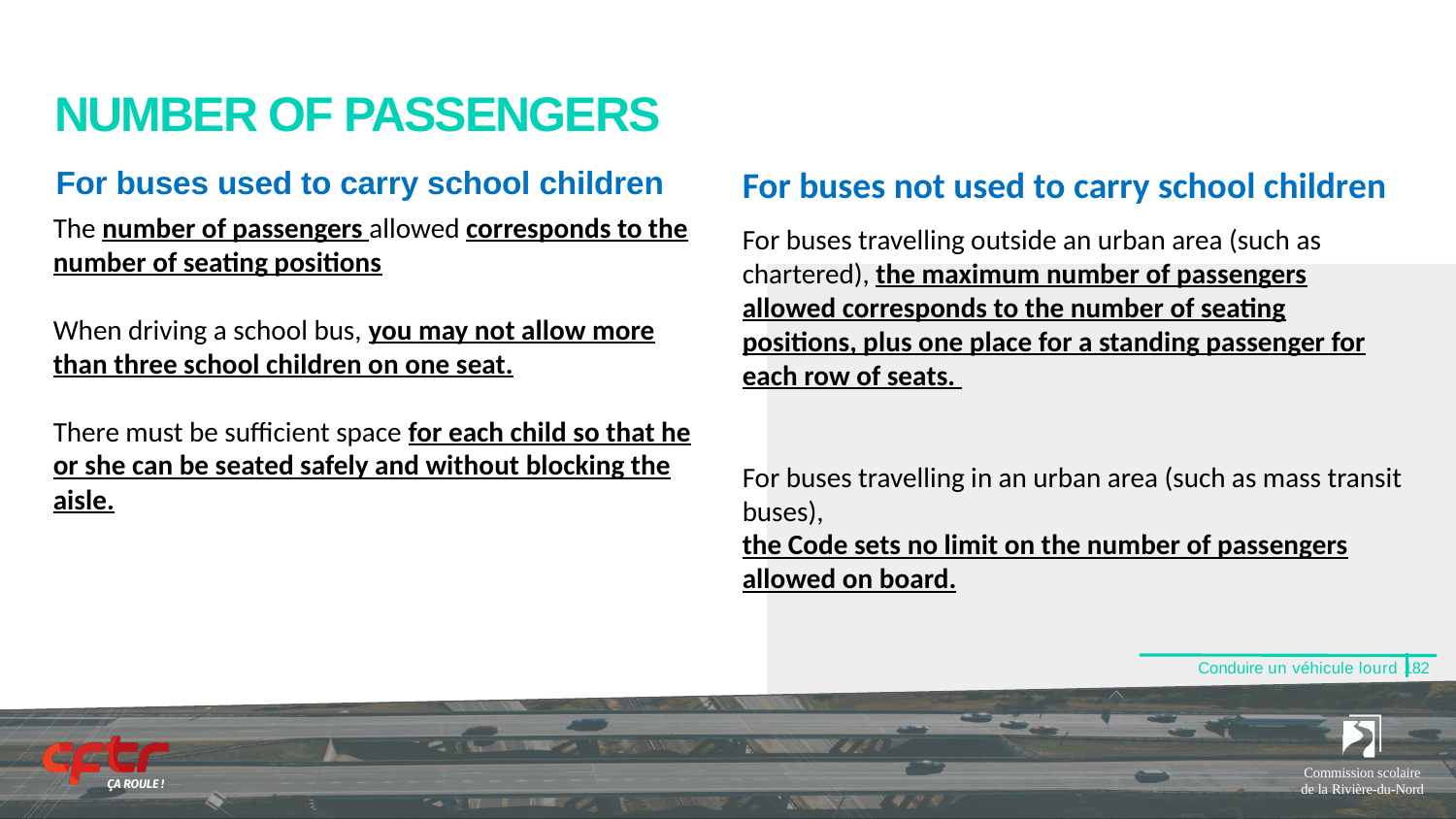

# ​NUMBER OF PASSENGERS​
For buses not used to carry school children​
For buses used to carry school children
The number of passengers allowed corresponds to the number of seating positions​

​When driving a school bus, you may not allow more than three school children on one seat.​

​There must be sufficient space for each child so that he or she can be seated safely and without blocking the aisle.​
For buses travelling outside an urban area (such as chartered), the maximum number of passengers allowed corresponds to the number of seating positions, plus one place for a standing passenger for each row of seats. ​

​
For buses travelling in an urban area (such as mass transit buses), ​
the Code sets no limit on the number of passengers allowed on board.​

Conduire un véhicule lourd 182

Commission scolaire  de la Rivière-du-Nord
ÇA ROULE !